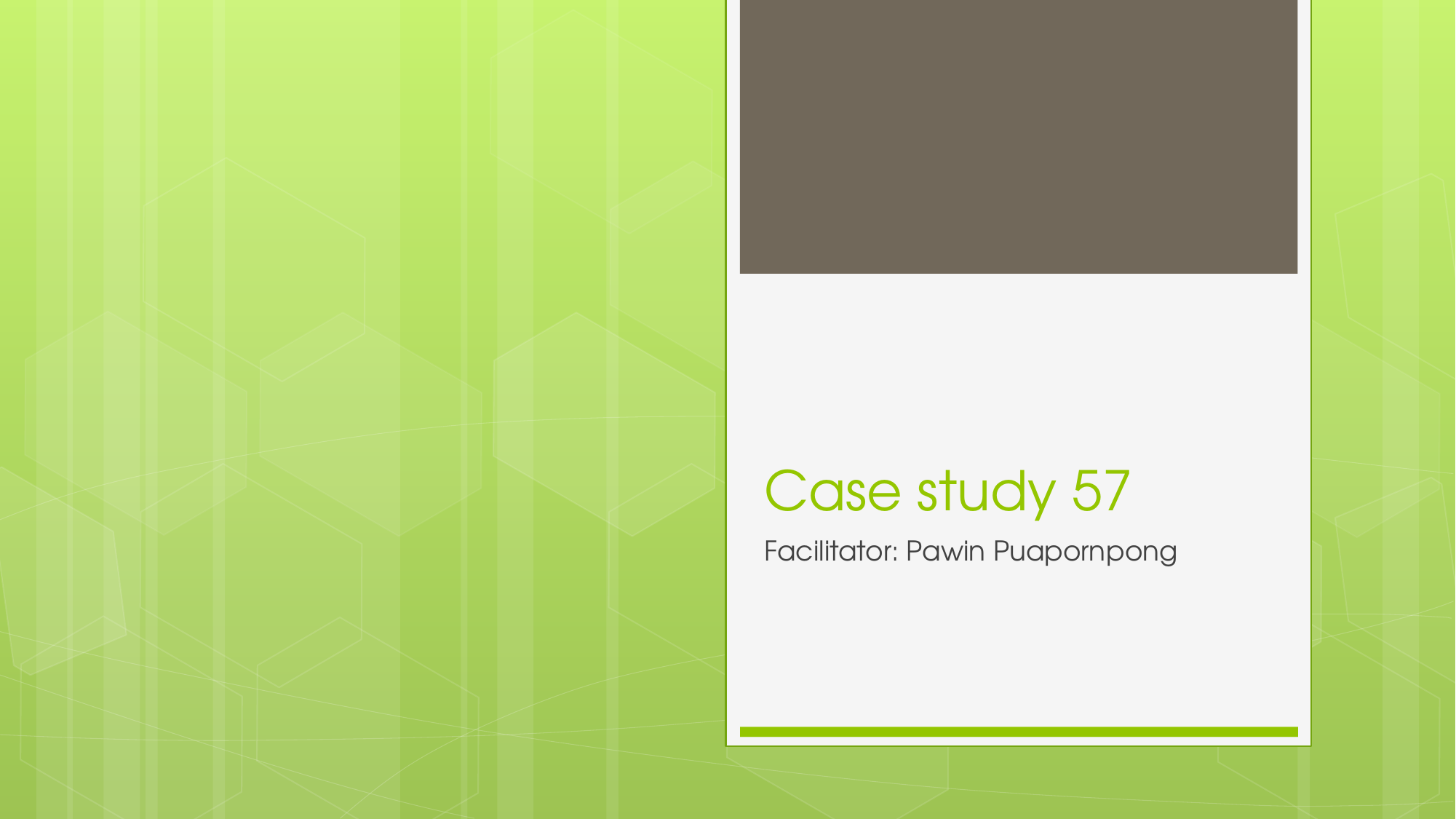

# Case study 57
Facilitator: Pawin Puapornpong